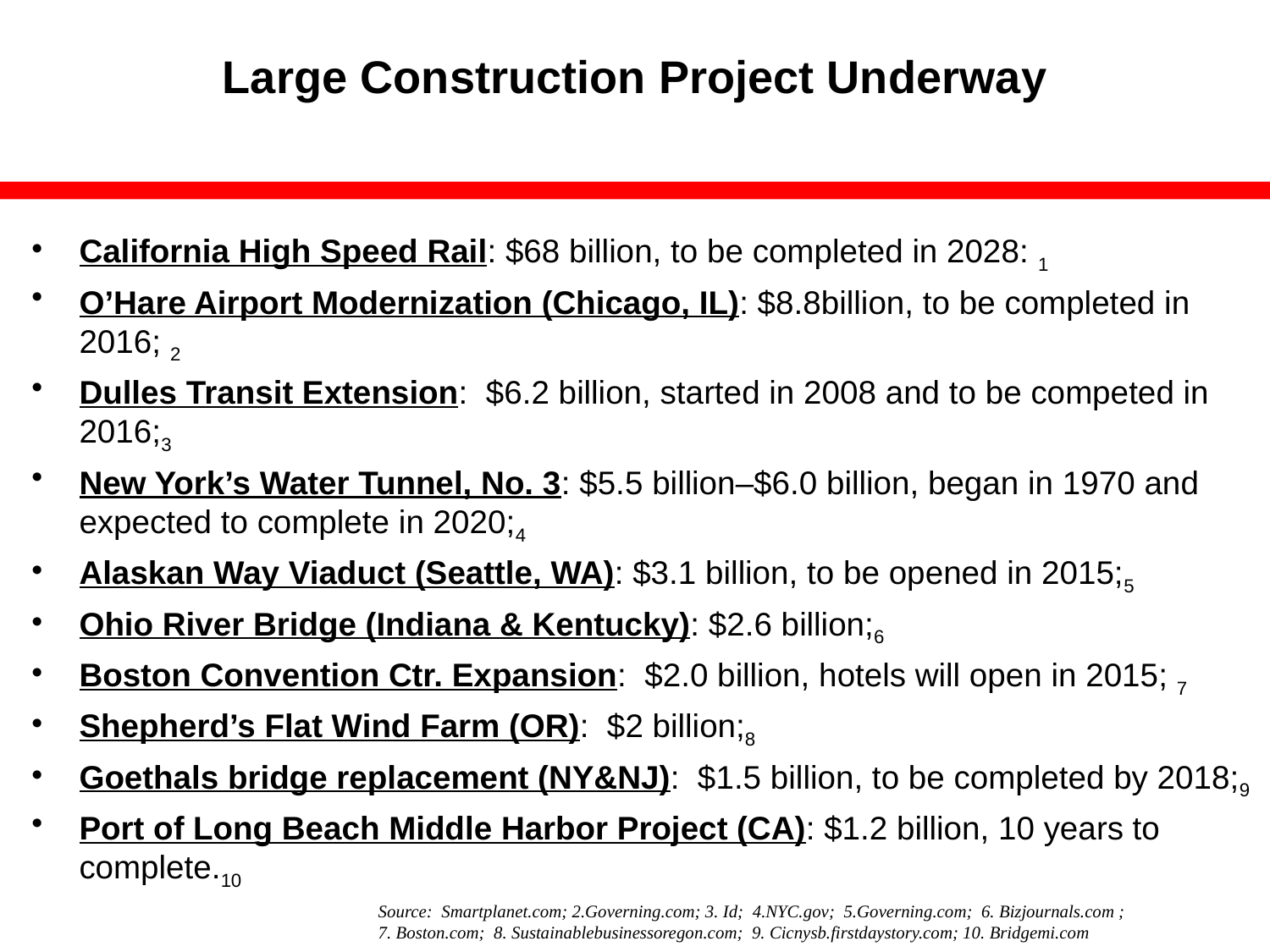

# Large Construction Project Underway

California High Speed Rail: $68 billion, to be completed in 2028: 1
O’Hare Airport Modernization (Chicago, IL): $8.8billion, to be completed in 2016; 2
Dulles Transit Extension:  $6.2 billion, started in 2008 and to be competed in 2016;3
New York’s Water Tunnel, No. 3: $5.5 billion–$6.0 billion, began in 1970 and expected to complete in 2020;4
Alaskan Way Viaduct (Seattle, WA): $3.1 billion, to be opened in 2015;5
Ohio River Bridge (Indiana & Kentucky): $2.6 billion;6
Boston Convention Ctr. Expansion:  $2.0 billion, hotels will open in 2015; 7
Shepherd’s Flat Wind Farm (OR):  $2 billion;8
Goethals bridge replacement (NY&NJ):  $1.5 billion, to be completed by 2018;9
Port of Long Beach Middle Harbor Project (CA): $1.2 billion, 10 years to complete.10

Source:  Smartplanet.com; 2.Governing.com; 3. Id;  4.NYC.gov;  5.Governing.com;  6. Bizjournals.com ;
7. Boston.com;  8. Sustainablebusinessoregon.com;  9. Cicnysb.firstdaystory.com; 10. Bridgemi.com